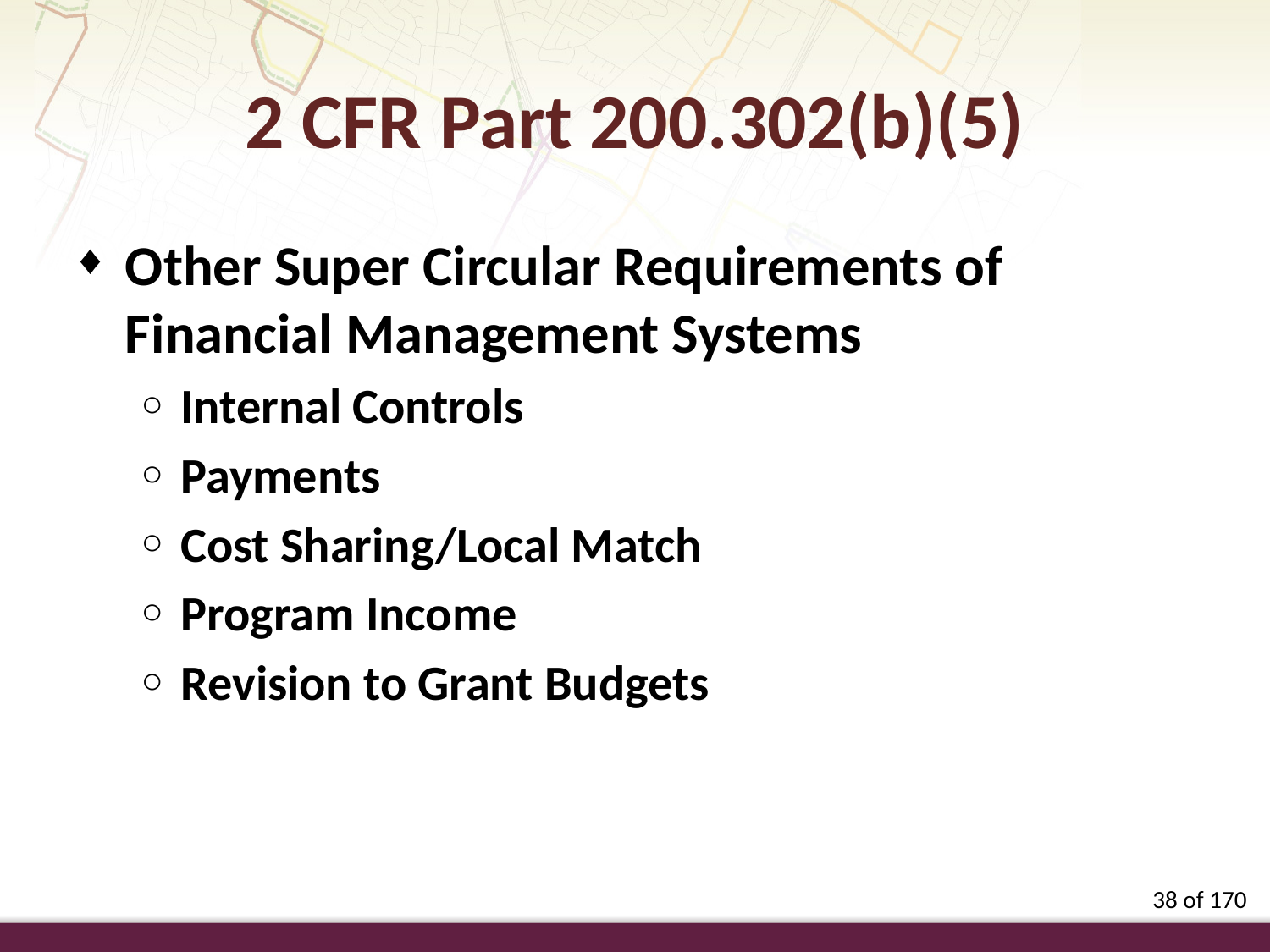

2 CFR Part 200.302(b)(5)
Other Super Circular Requirements of Financial Management Systems
Internal Controls
Payments
Cost Sharing/Local Match
Program Income
Revision to Grant Budgets
38 of 170